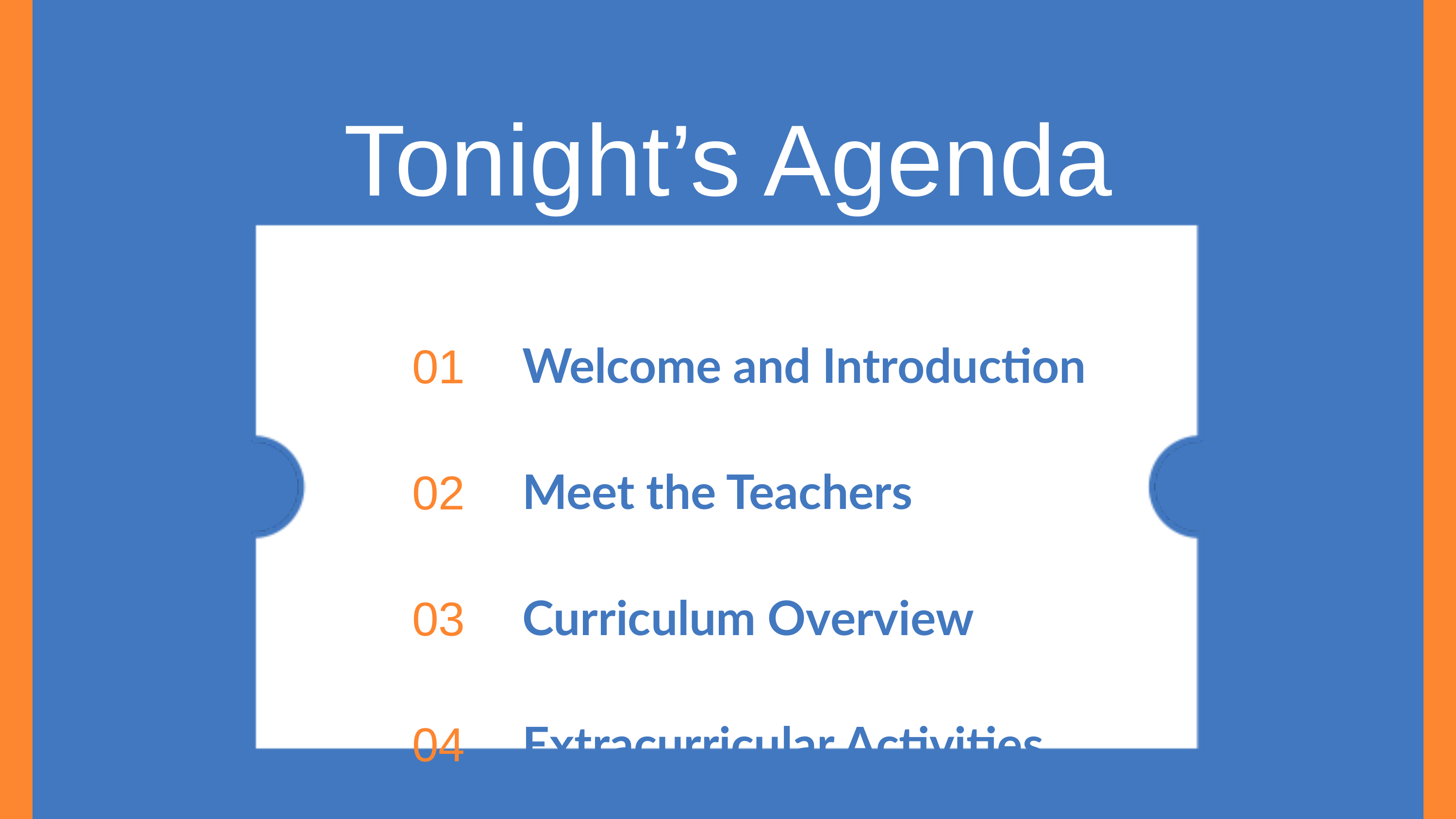

Tonight’s Agenda

Welcome and Introduction
Meet the Teachers
Curriculum Overview
Extracurricular Activities
01
02
03
04